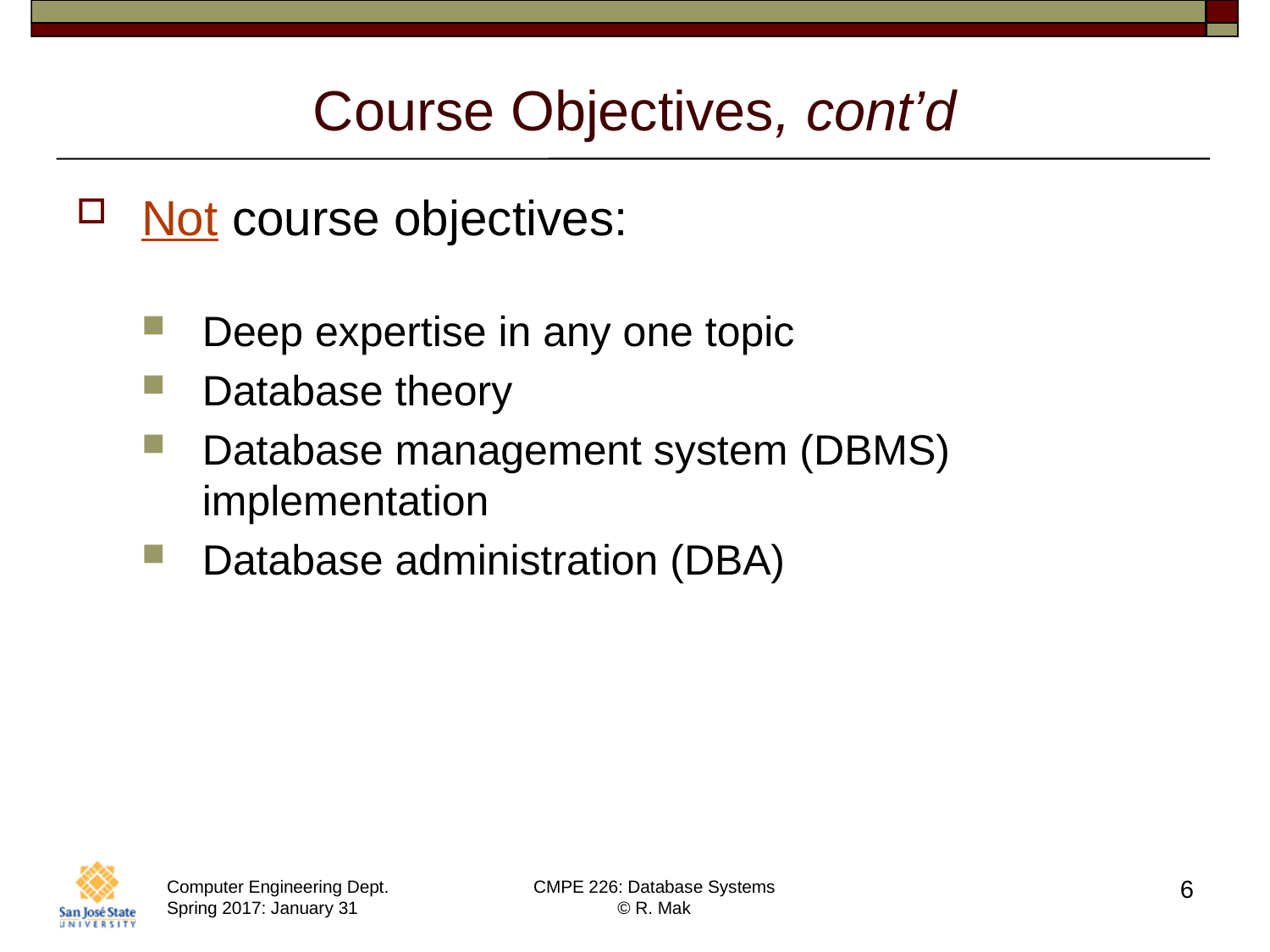

# Course Objectives, cont’d
Not course objectives:

Deep expertise in any one topic
Database theory
Database management system (DBMS) implementation
Database administration (DBA)
6